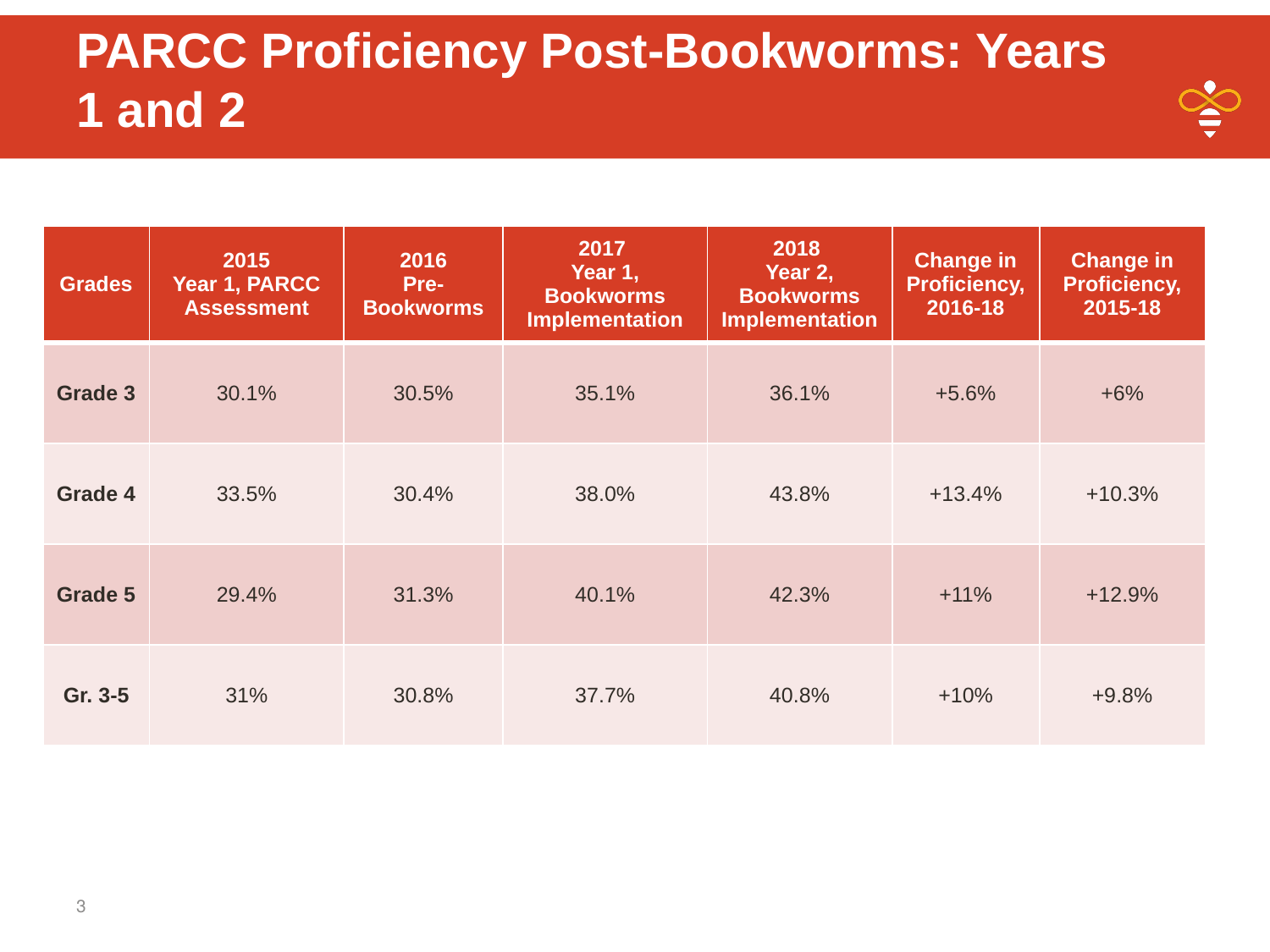

# PARCC Proficiency Post-Bookworms: Years 1 and 2
| Grades | 2015 Year 1, PARCC Assessment | 2016 Pre-Bookworms | 2017 Year 1, Bookworms Implementation | 2018 Year 2, Bookworms Implementation | Change in Proficiency, 2016-18 | Change in Proficiency, 2015-18 |
| --- | --- | --- | --- | --- | --- | --- |
| Grade 3 | 30.1% | 30.5% | 35.1% | 36.1% | +5.6% | +6% |
| Grade 4 | 33.5% | 30.4% | 38.0% | 43.8% | +13.4% | +10.3% |
| Grade 5 | 29.4% | 31.3% | 40.1% | 42.3% | +11% | +12.9% |
| Gr. 3-5 | 31% | 30.8% | 37.7% | 40.8% | +10% | +9.8% |
3